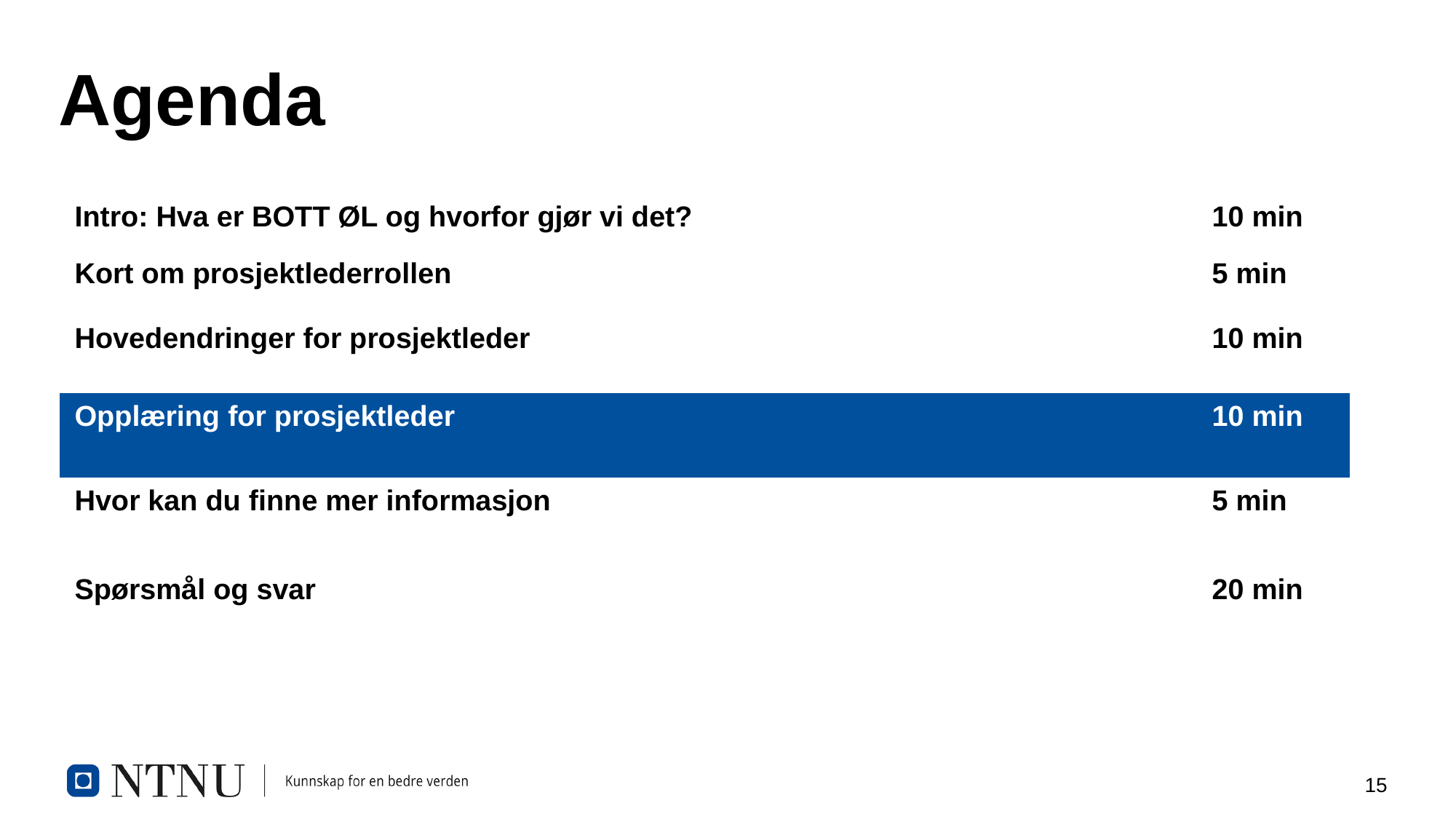

# Agenda
| Intro: Hva er BOTT ØL og hvorfor gjør vi det? | 10 min |
| --- | --- |
| Kort om prosjektlederrollen | 5 min |
| Hovedendringer for prosjektleder | 10 min |
| Opplæring for prosjektleder | 10 min |
| Hvor kan du finne mer informasjon | 5 min |
| Spørsmål og svar | 20 min |